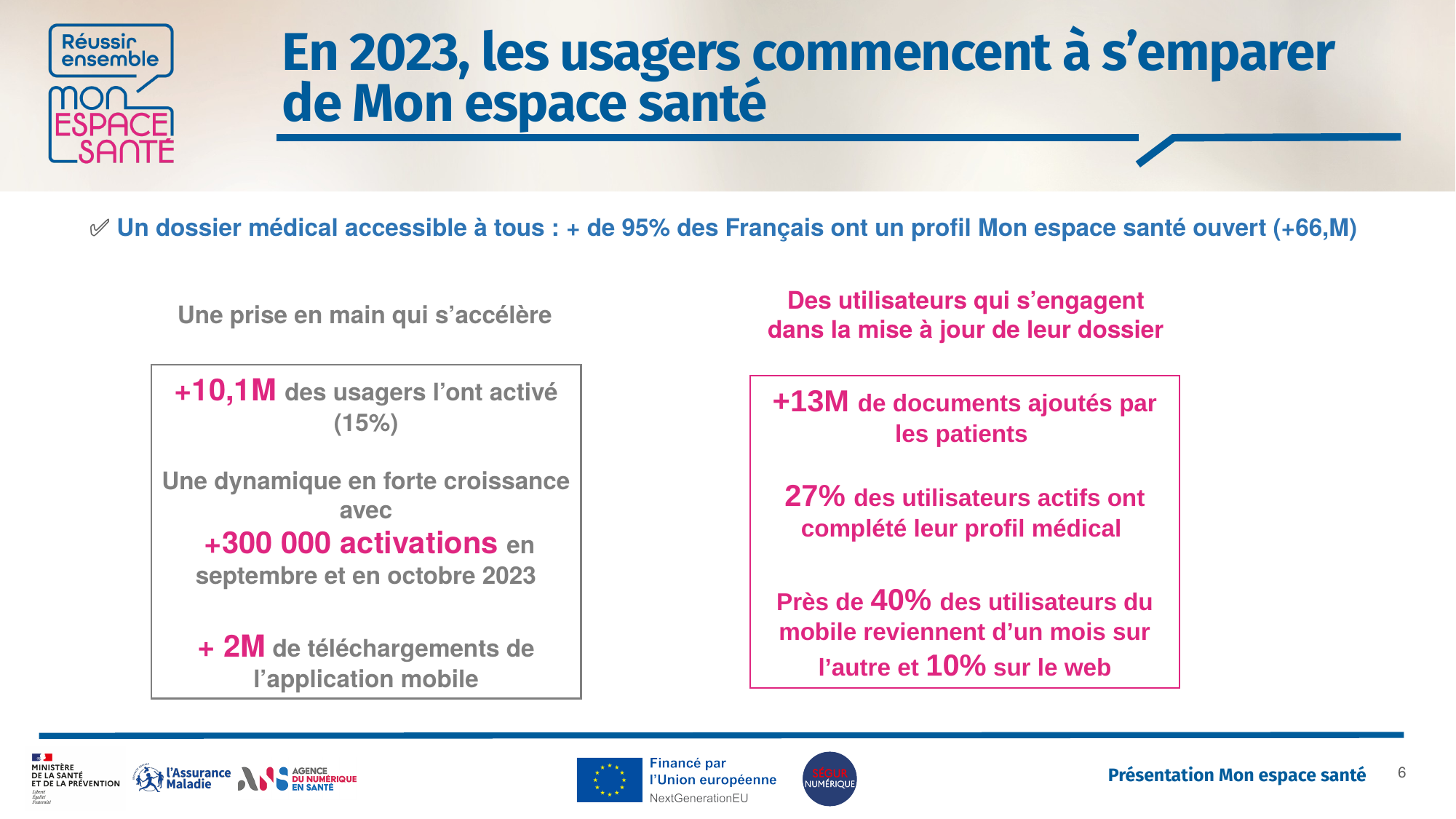

# En 2023, les usagers commencent à s’emparer de Mon espace santé
✅ Un dossier médical accessible à tous : + de 95% des Français ont un profil Mon espace santé ouvert (+66,M)
Des utilisateurs qui s’engagent dans la mise à jour de leur dossier
Une prise en main qui s’accélère
+10,1M des usagers l’ont activé (15%)
Une dynamique en forte croissance avec
 +300 000 activations en septembre et en octobre 2023
+ 2M de téléchargements de l’application mobile
+13M de documents ajoutés par les patients 
27% des utilisateurs actifs ont complété leur profil médical
Près de 40% des utilisateurs du mobile reviennent d’un mois sur l’autre et 10% sur le web
6